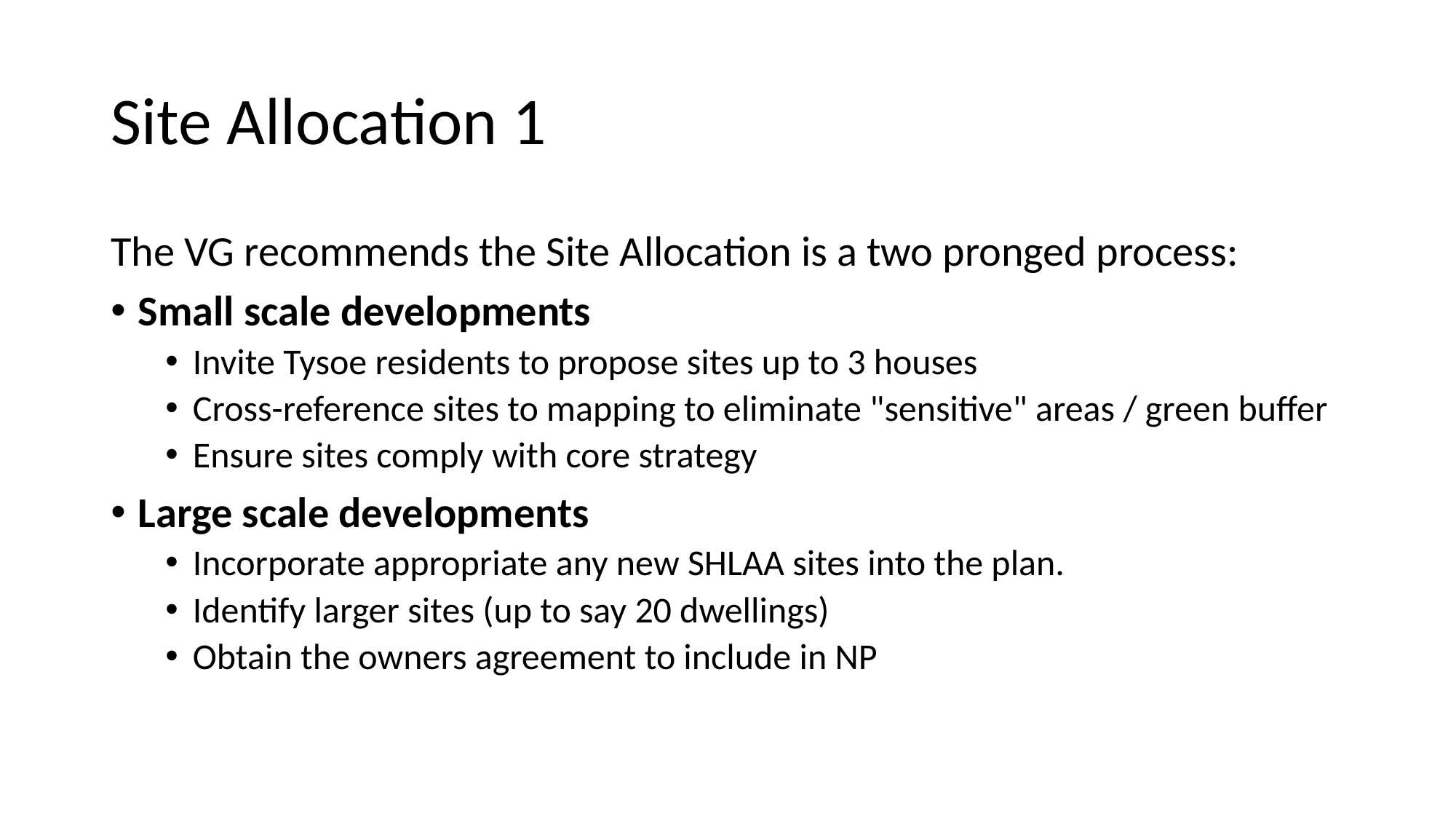

# Site Allocation 1
The VG recommends the Site Allocation is a two pronged process:
Small scale developments
Invite Tysoe residents to propose sites up to 3 houses
Cross-reference sites to mapping to eliminate "sensitive" areas / green buffer
Ensure sites comply with core strategy
Large scale developments
Incorporate appropriate any new SHLAA sites into the plan.
Identify larger sites (up to say 20 dwellings)
Obtain the owners agreement to include in NP